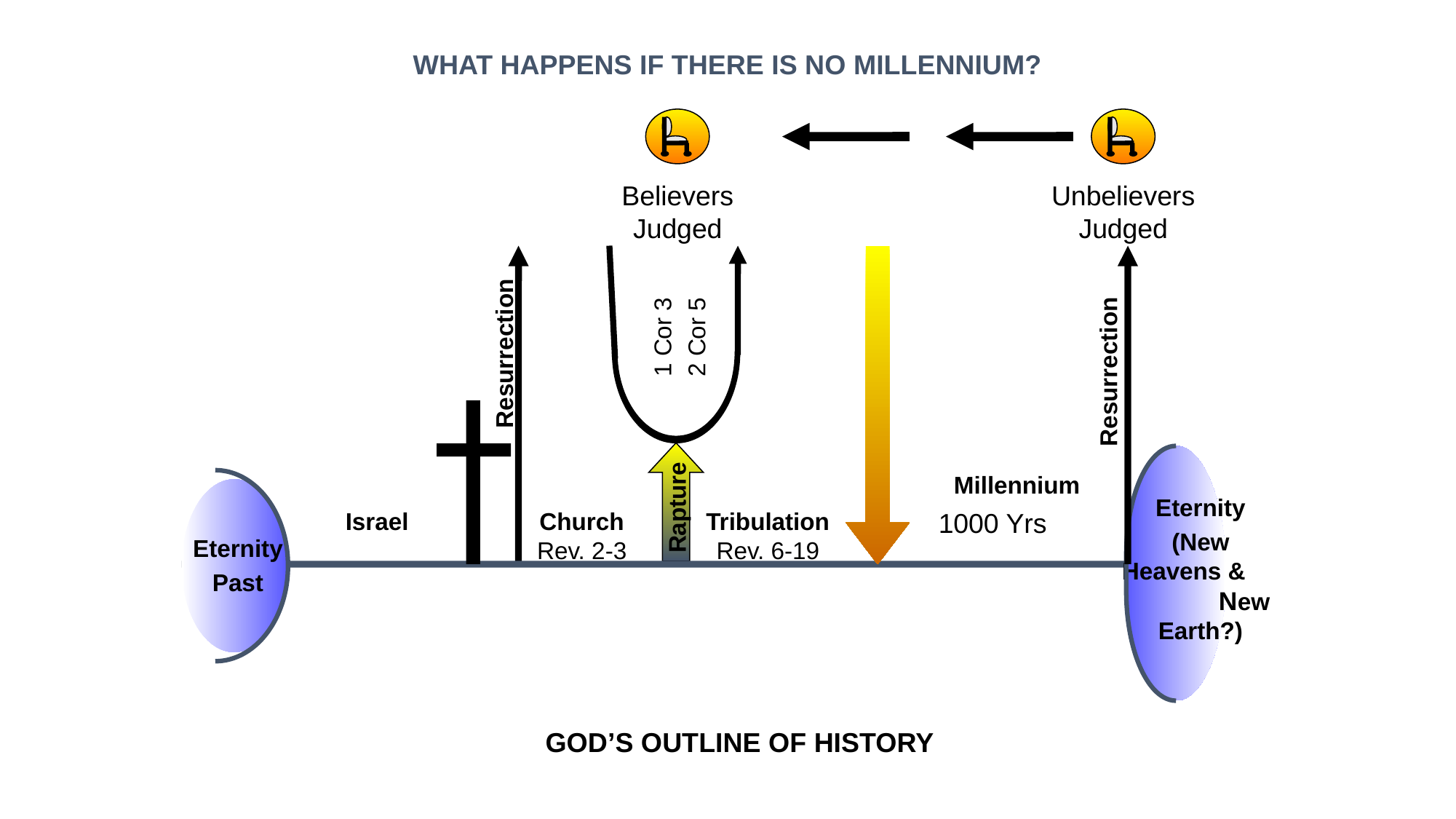

WHAT HAPPENS IF THERE IS NO MILLENNIUM?

Believers Judged
Unbelievers Judged

1 Cor 3
2 Cor 5
Resurrection
Resurrection

Eternity
(New Heavens &                   New Earth?)
Millennium

Rapture
1000 Yrs
Israel

Church
Rev. 2-3

Tribulation
Rev. 6-19
Eternity
Past

GOD’S OUTLINE OF HISTORY